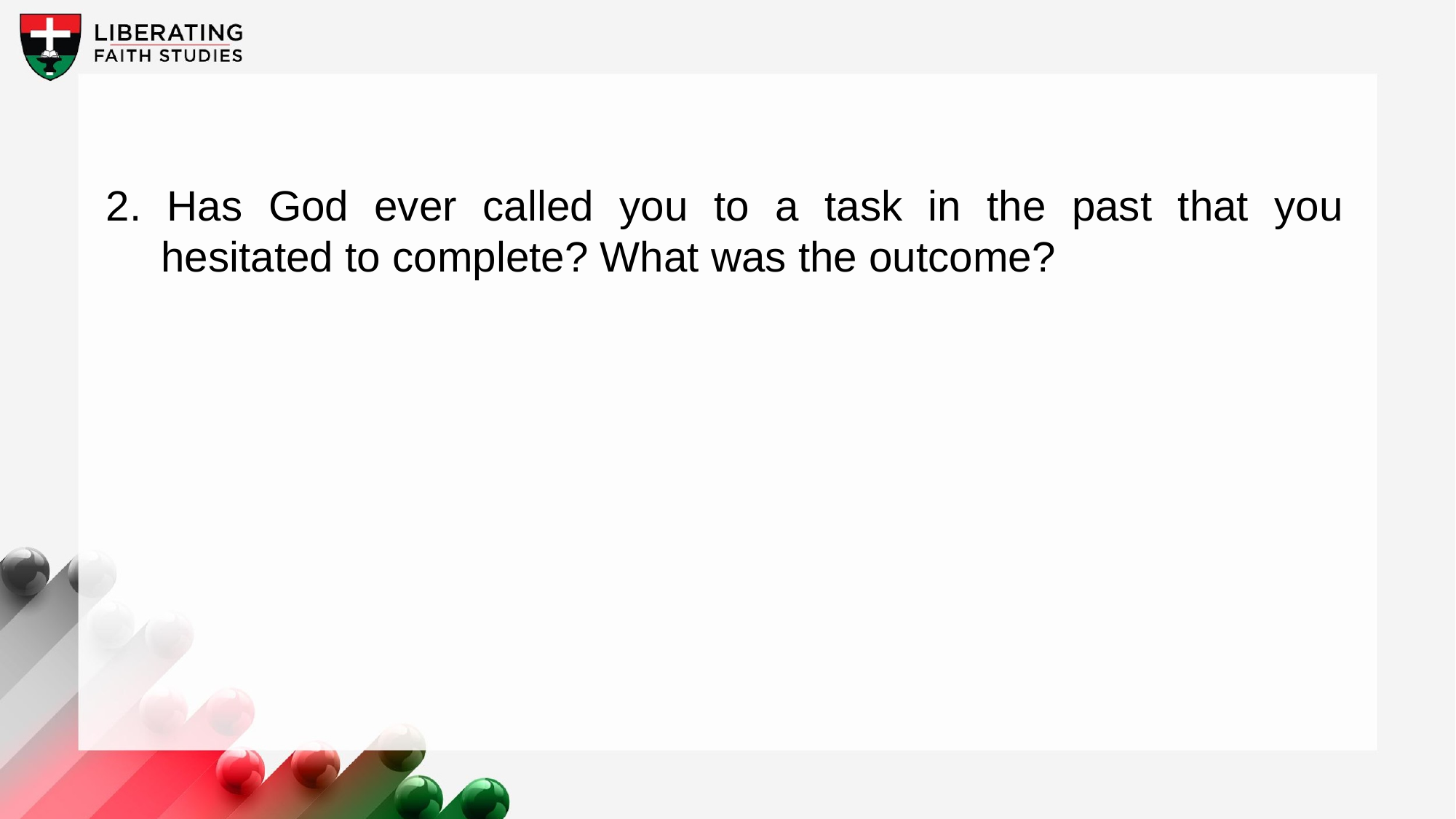

2. Has God ever called you to a task in the past that you hesitated to complete? What was the outcome?